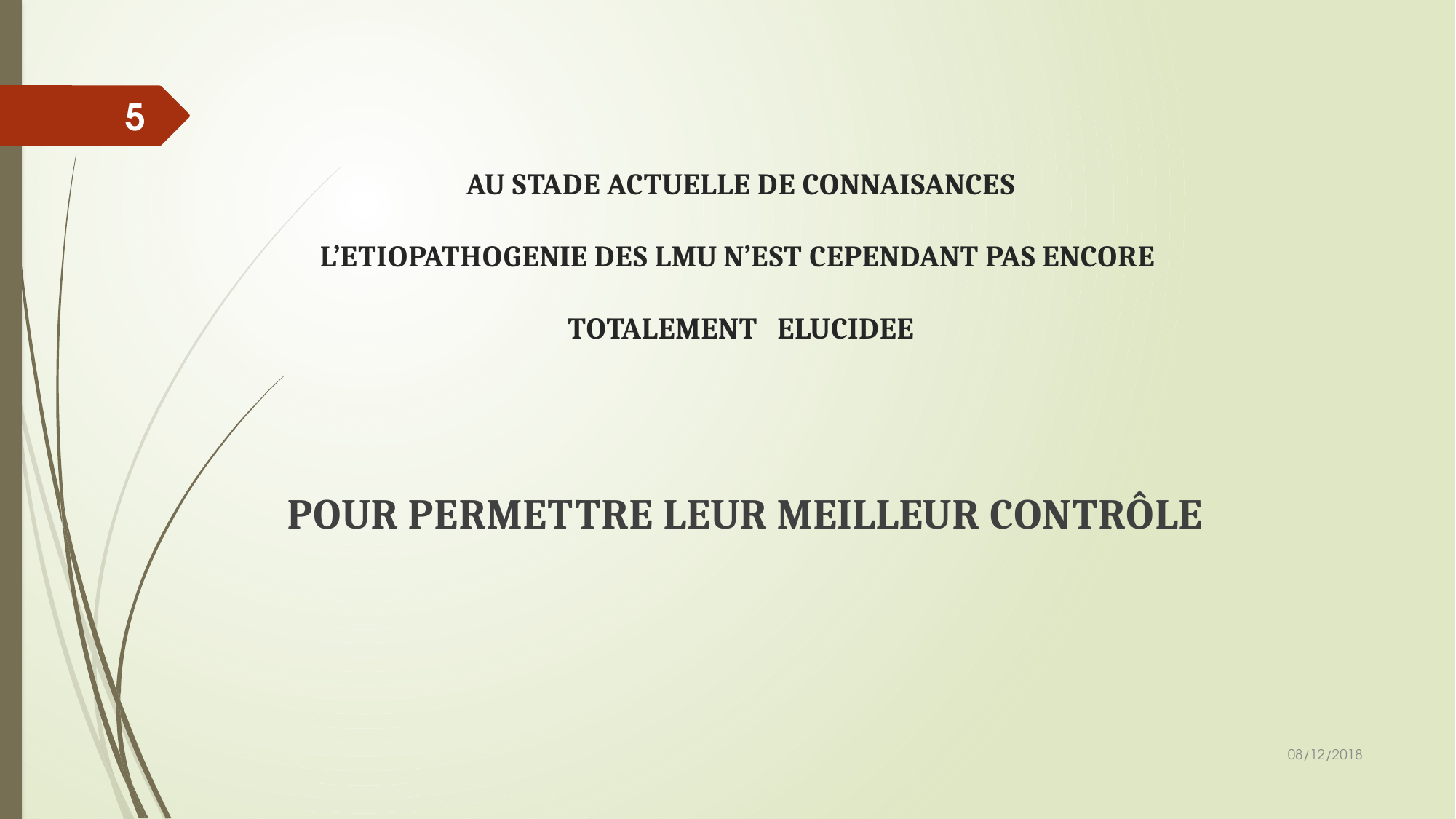

5
# AU STADE ACTUELLE DE CONNAISANCES L’ETIOPATHOGENIE DES LMU N’EST CEPENDANT PAS ENCORE TOTALEMENT   ELUCIDEE

           POUR PERMETTRE LEUR MEILLEUR CONTRÔLE
08/12/2018